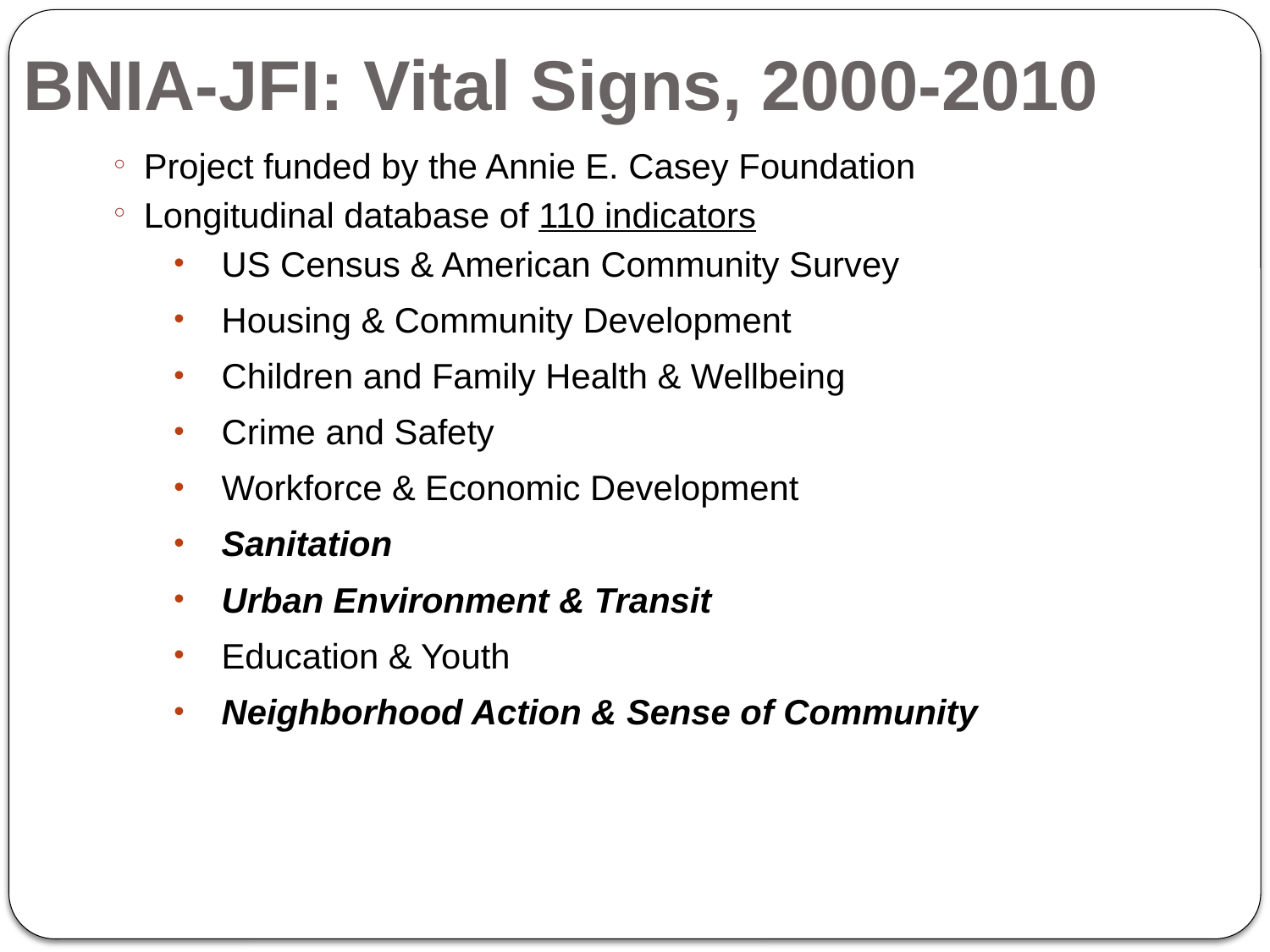

# BNIA-JFI: Vital Signs, 2000-2010
Project funded by the Annie E. Casey Foundation
Longitudinal database of 110 indicators
US Census & American Community Survey
Housing & Community Development
Children and Family Health & Wellbeing
Crime and Safety
Workforce & Economic Development
Sanitation
Urban Environment & Transit
Education & Youth
Neighborhood Action & Sense of Community

3